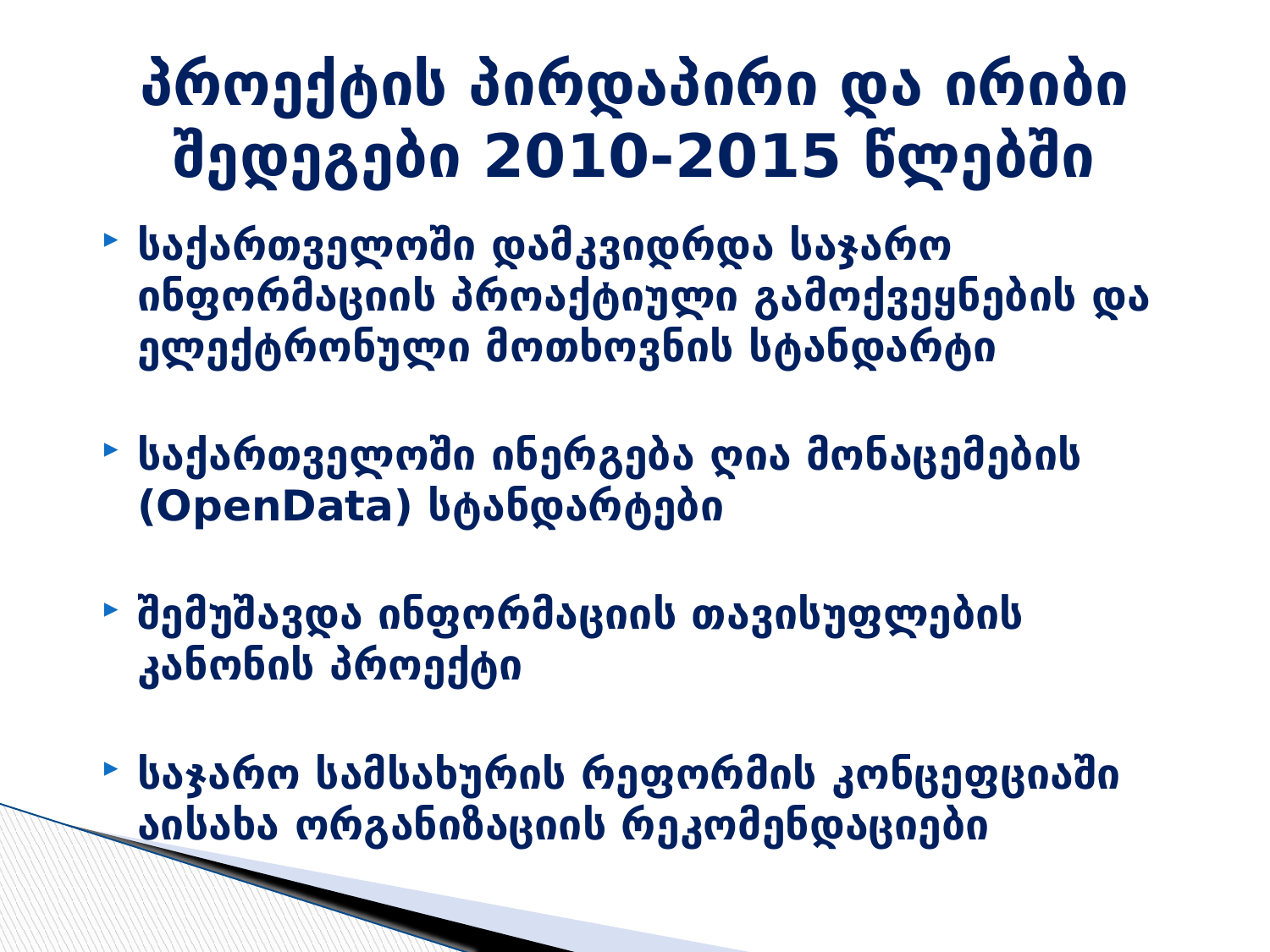

# პროექტის პირდაპირი და ირიბი შედეგები 2010-2015 წლებში
საქართველოში დამკვიდრდა საჯარო ინფორმაციის პროაქტიული გამოქვეყნების და ელექტრონული მოთხოვნის სტანდარტი
საქართველოში ინერგება ღია მონაცემების (OpenData) სტანდარტები
შემუშავდა ინფორმაციის თავისუფლების კანონის პროექტი
საჯარო სამსახურის რეფორმის კონცეფციაში აისახა ორგანიზაციის რეკომენდაციები